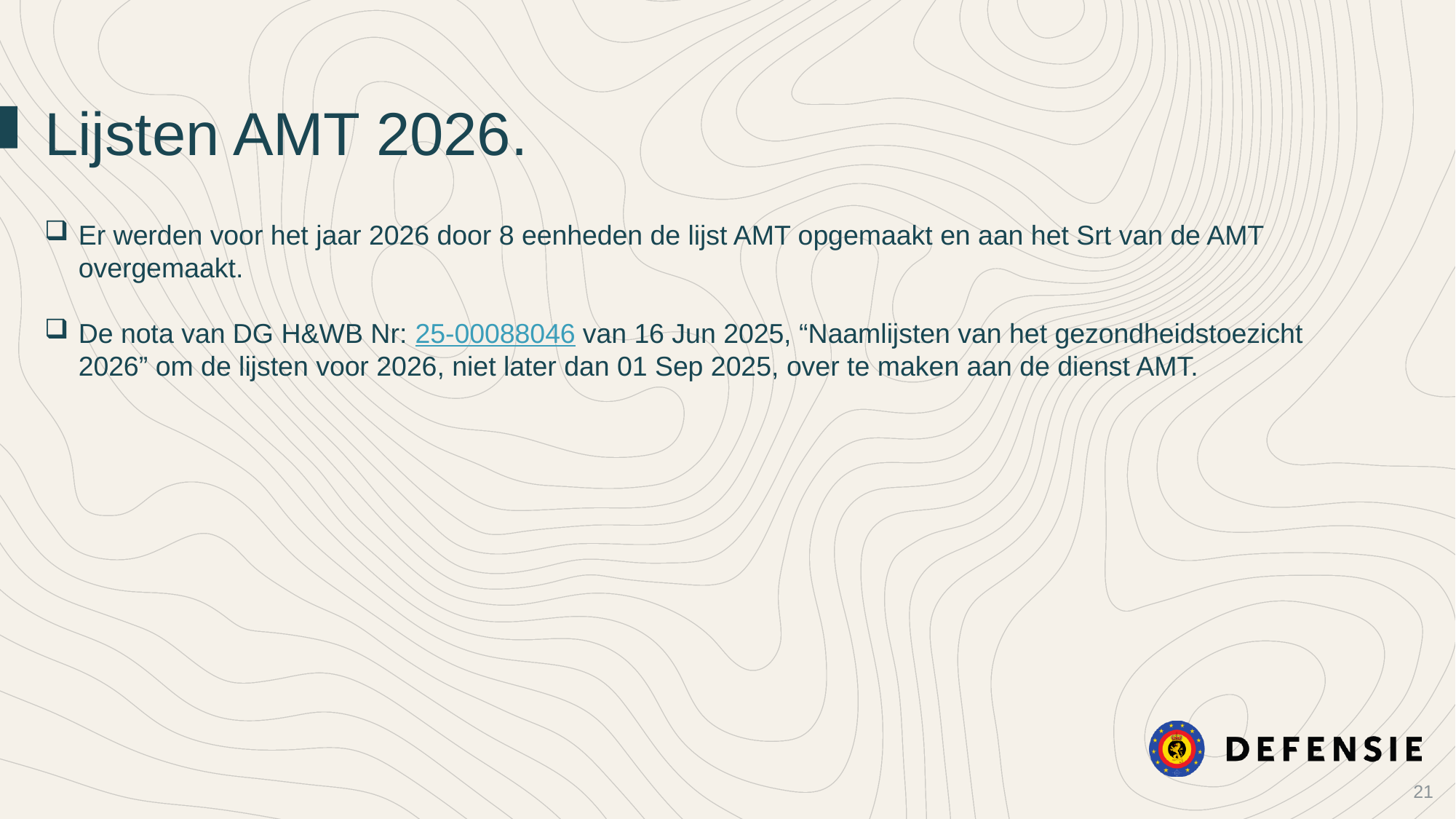

Lijsten AMT 2026.
Er werden voor het jaar 2026 door 8 eenheden de lijst AMT opgemaakt en aan het Srt van de AMT overgemaakt.

De nota van DG H&WB Nr: 25-00088046 van 16 Jun 2025, “Naamlijsten van het gezondheidstoezicht 2026” om de lijsten voor 2026, niet later dan 01 Sep 2025, over te maken aan de dienst AMT.